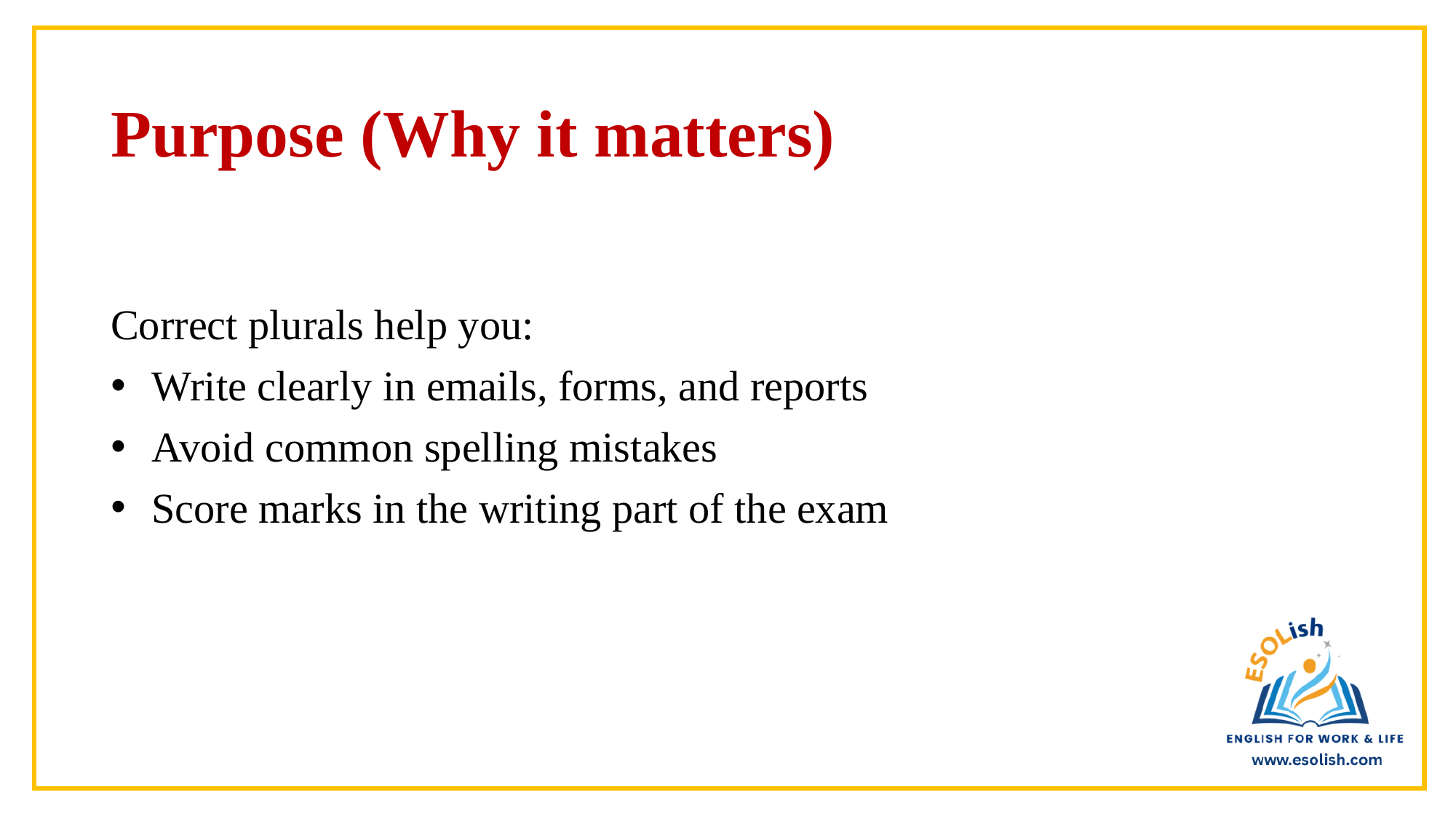

# Purpose (Why it matters)
Correct plurals help you:
Write clearly in emails, forms, and reports
Avoid common spelling mistakes
Score marks in the writing part of the exam